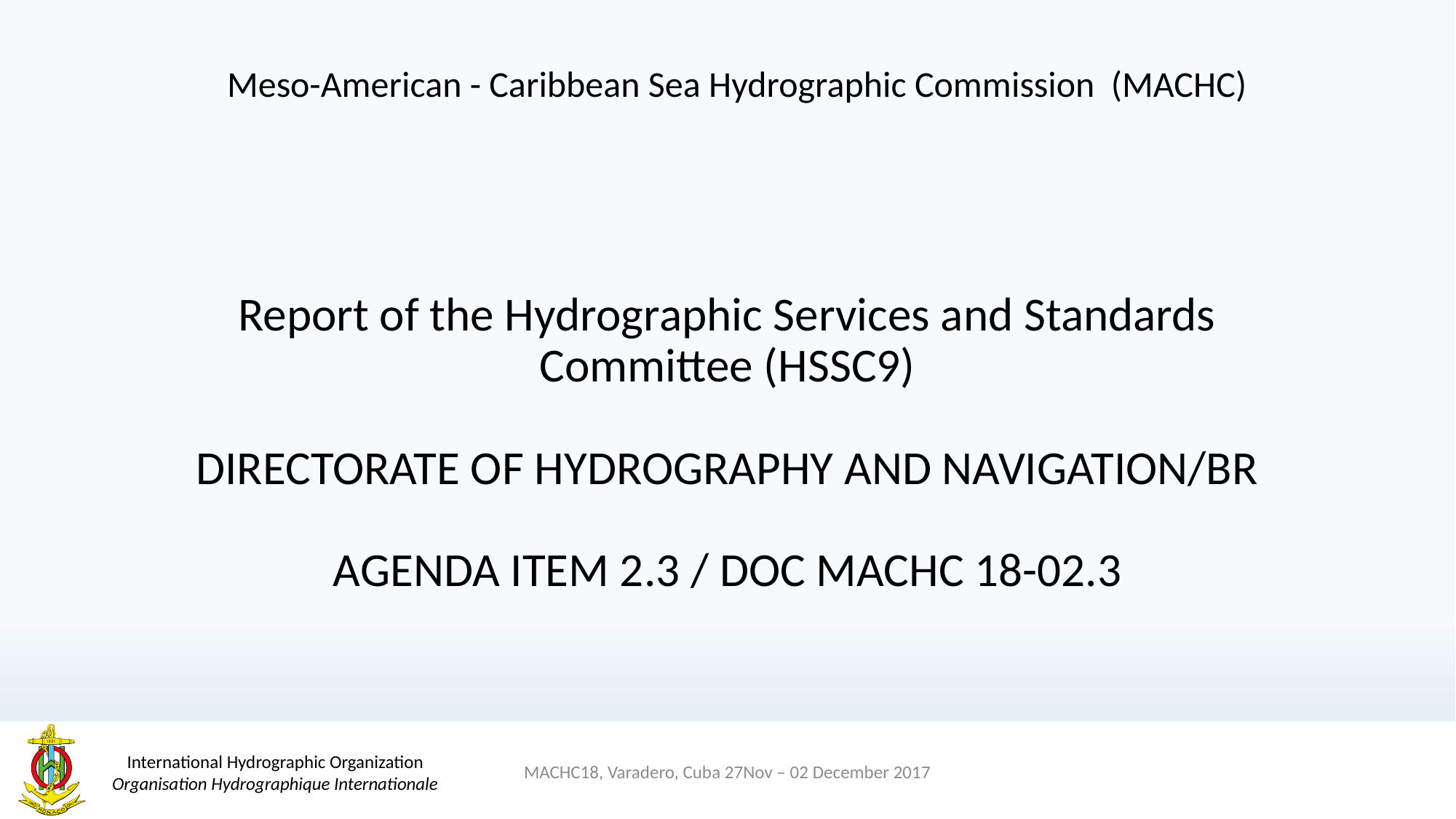

Meso-American - Caribbean Sea Hydrographic Commission  (MACHC)

# Report of the Hydrographic Services and Standards Committee (HSSC9)
DIRECTORATE OF HYDROGRAPHY AND NAVIGATION/BR
AGENDA ITEM 2.3 / DOC MACHC 18-02.3
MACHC18, Varadero, Cuba 27Nov – 02 December 2017